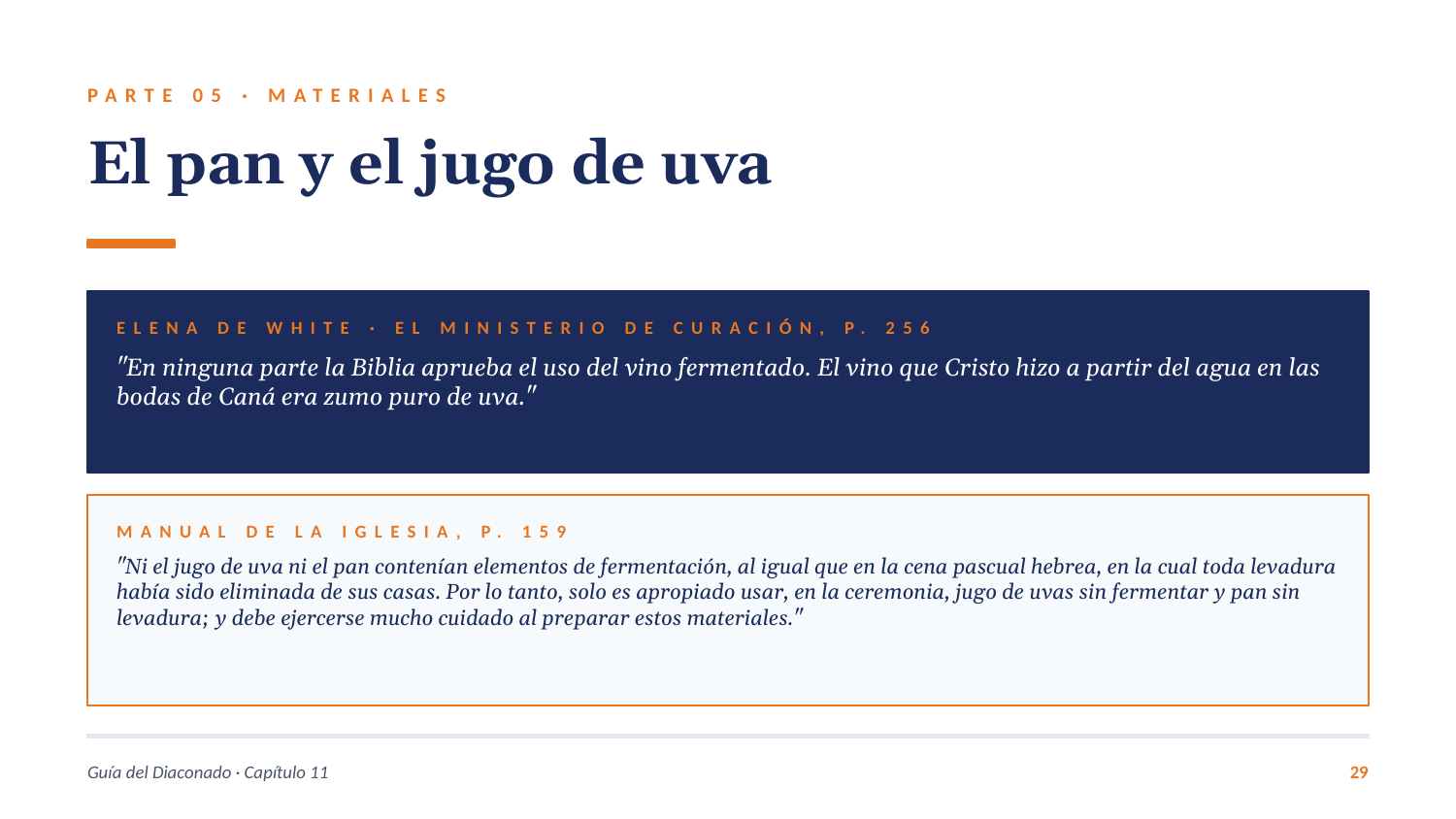

PARTE 05 · MATERIALES
El pan y el jugo de uva

ELENA DE WHITE · EL MINISTERIO DE CURACIÓN, P. 256
"En ninguna parte la Biblia aprueba el uso del vino fermentado. El vino que Cristo hizo a partir del agua en las bodas de Caná era zumo puro de uva."

MANUAL DE LA IGLESIA, P. 159
"Ni el jugo de uva ni el pan contenían elementos de fermentación, al igual que en la cena pascual hebrea, en la cual toda levadura había sido eliminada de sus casas. Por lo tanto, solo es apropiado usar, en la ceremonia, jugo de uvas sin fermentar y pan sin levadura; y debe ejercerse mucho cuidado al preparar estos materiales."

Guía del Diaconado · Capítulo 11
29